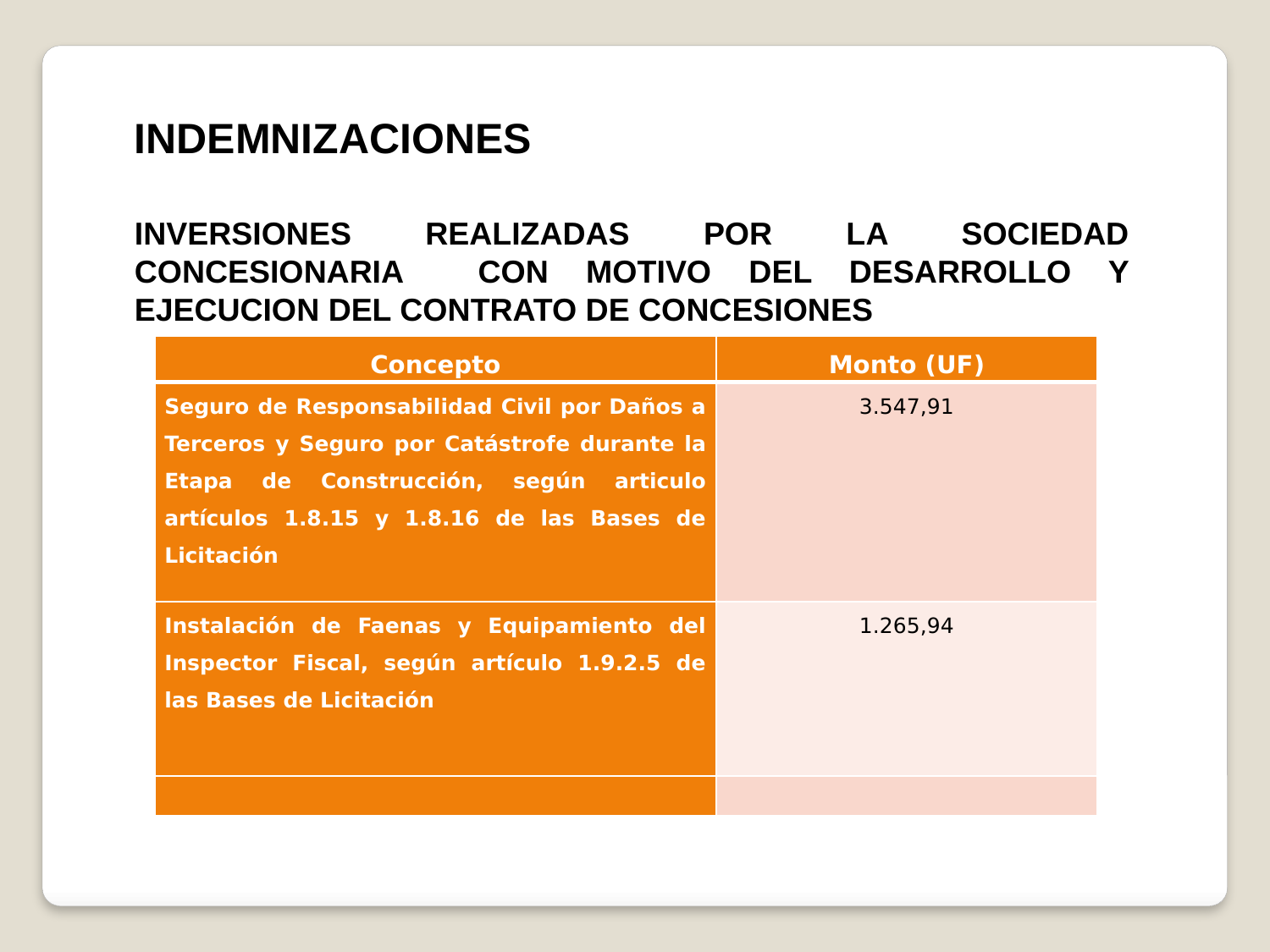

INDEMNIZACIONES

INVERSIONES REALIZADAS POR LA SOCIEDAD CONCESIONARIA  CON MOTIVO DEL DESARROLLO Y EJECUCION DEL CONTRATO DE CONCESIONES

| Concepto | Monto (UF) |
| --- | --- |
| Seguro de Responsabilidad Civil por Daños a Terceros y Seguro por Catástrofe durante la Etapa de Construcción, según articulo artículos 1.8.15 y 1.8.16 de las Bases de Licitación | 3.547,91 |
| Instalación de Faenas y Equipamiento del Inspector Fiscal, según artículo 1.9.2.5 de las Bases de Licitación | 1.265,94 |
|  |  |